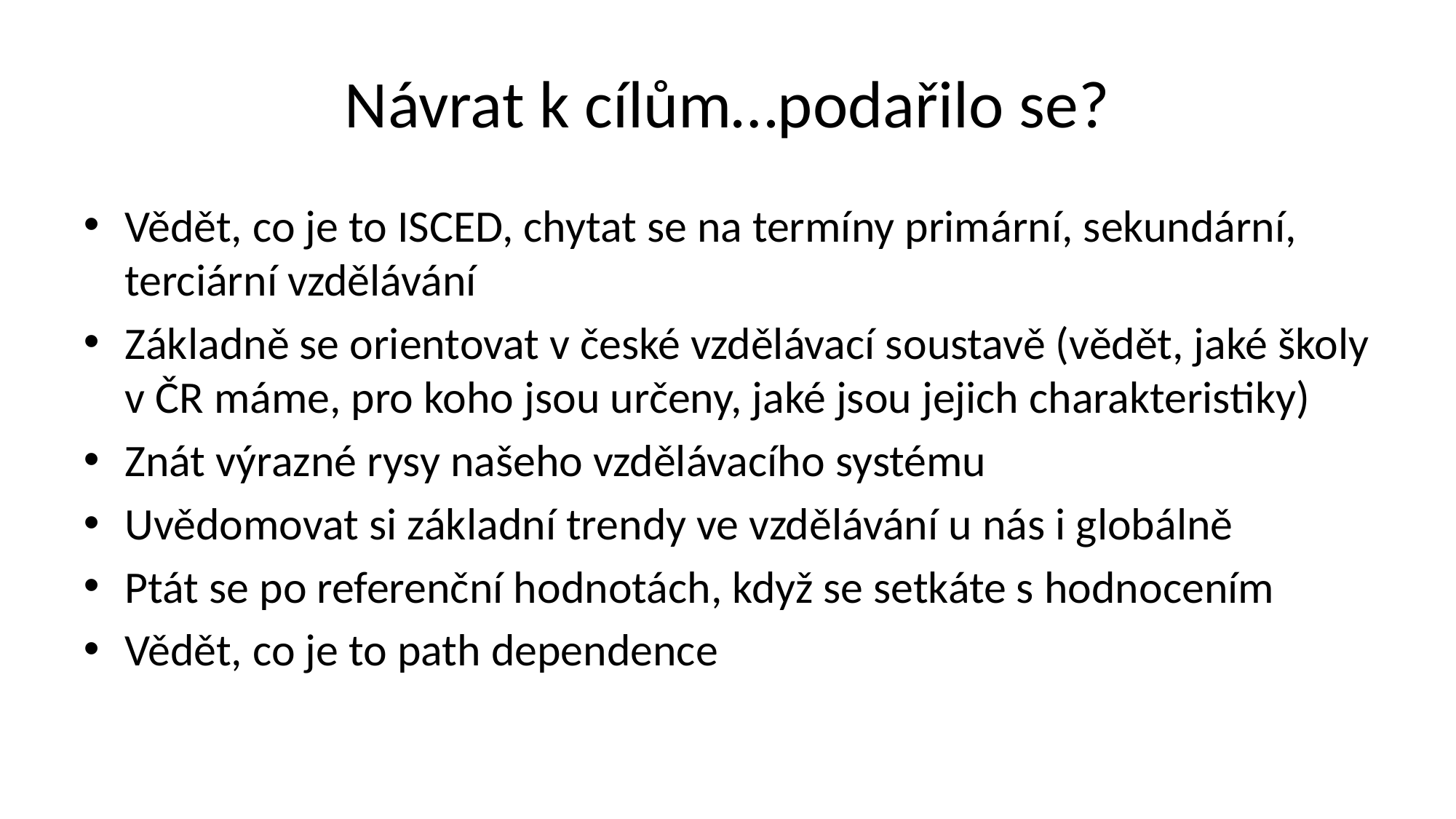

# Návrat k cílům…podařilo se?
Vědět, co je to ISCED, chytat se na termíny primární, sekundární, terciární vzdělávání
Základně se orientovat v české vzdělávací soustavě (vědět, jaké školy v ČR máme, pro koho jsou určeny, jaké jsou jejich charakteristiky)
Znát výrazné rysy našeho vzdělávacího systému
Uvědomovat si základní trendy ve vzdělávání u nás i globálně
Ptát se po referenční hodnotách, když se setkáte s hodnocením
Vědět, co je to path dependence